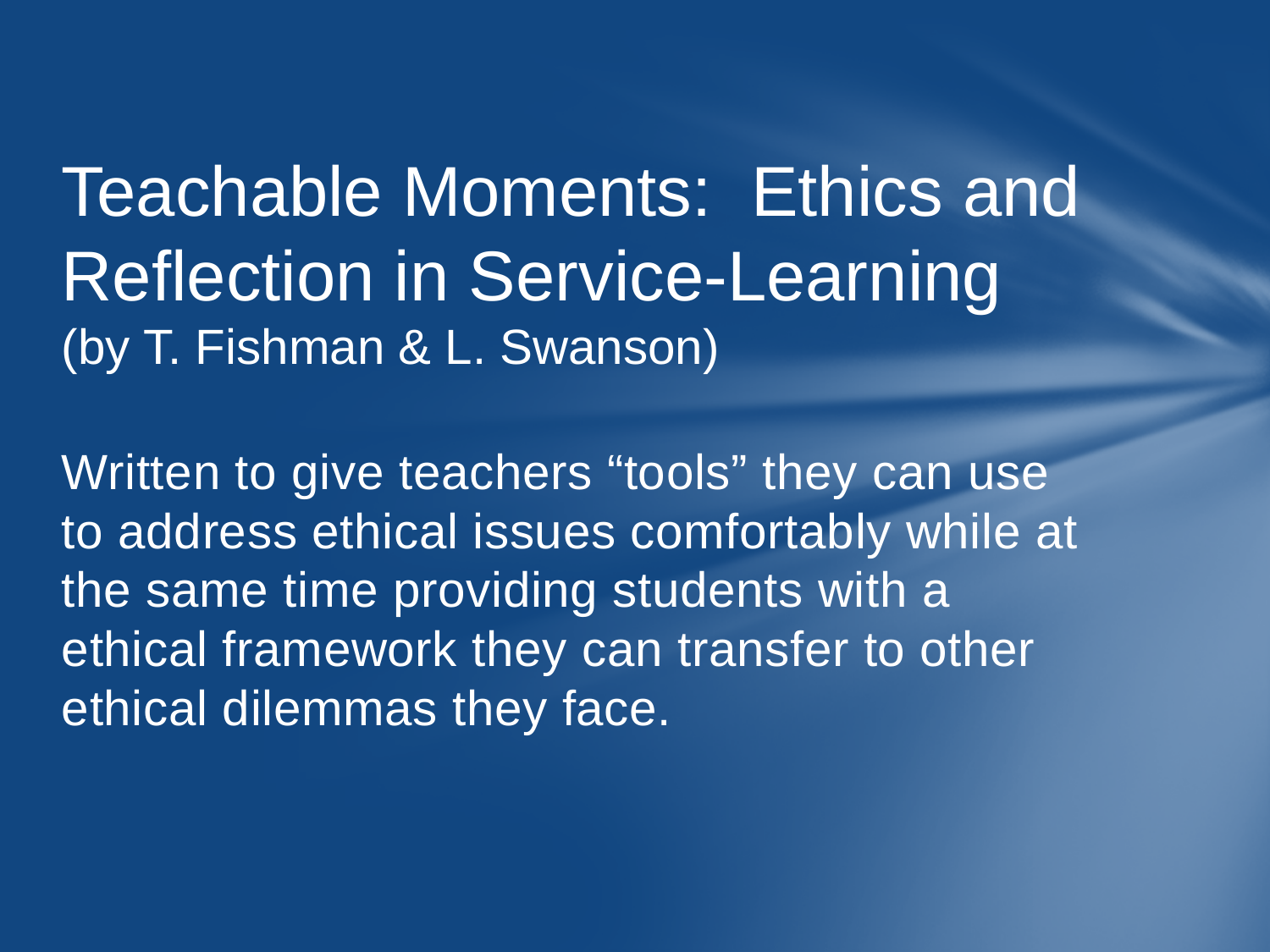

# Teachable Moments:  Ethics and Reflection in Service-Learning (by T. Fishman & L. Swanson)
Written to give teachers “tools” they can use to address ethical issues comfortably while at the same time providing students with a ethical framework they can transfer to other ethical dilemmas they face.